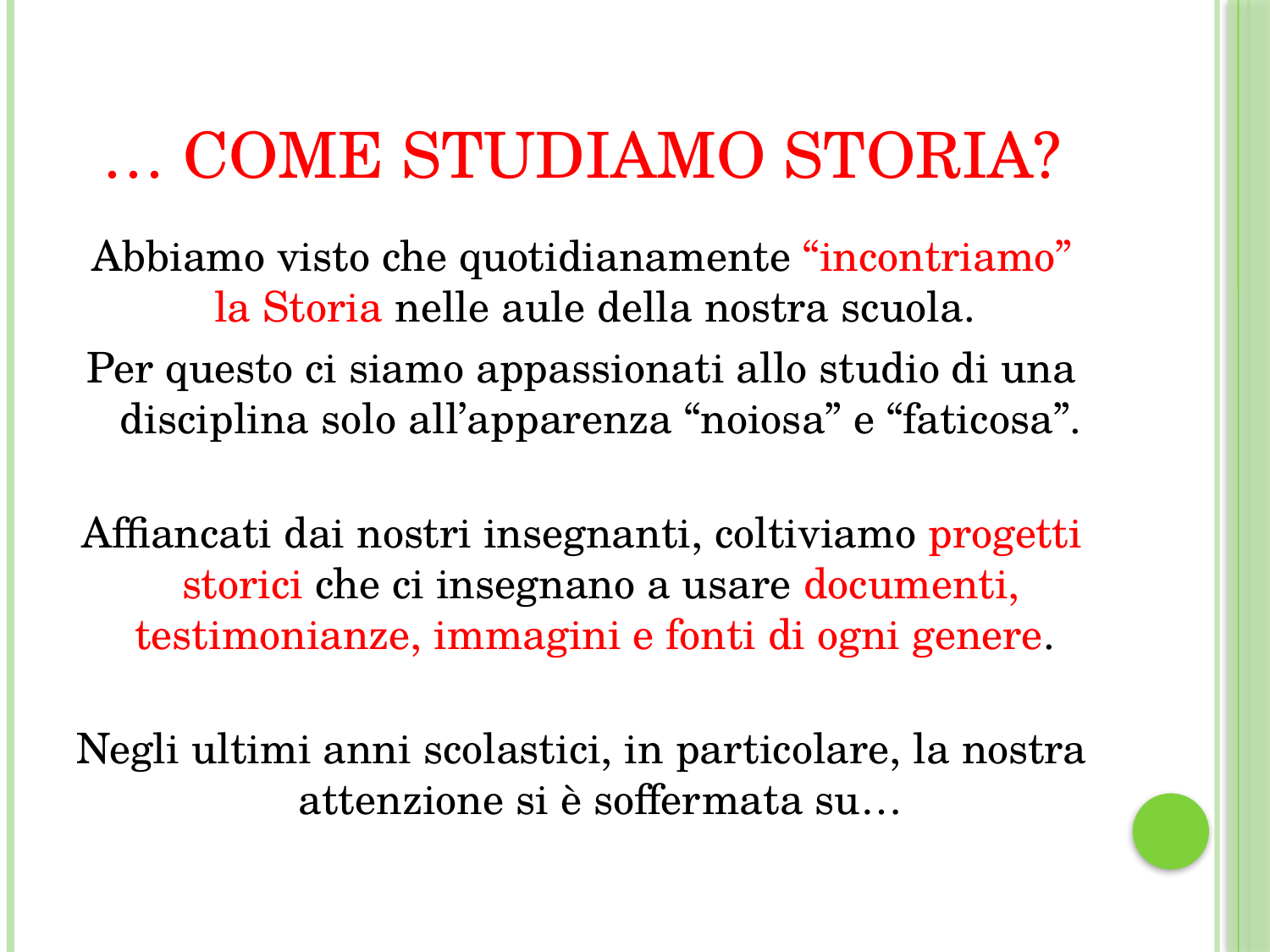

# … COME STUDIAMO STORIA?
Abbiamo visto che quotidianamente “incontriamo” la Storia nelle aule della nostra scuola.
Per questo ci siamo appassionati allo studio di una disciplina solo all’apparenza “noiosa” e “faticosa”.

Affiancati dai nostri insegnanti, coltiviamo progetti storici che ci insegnano a usare documenti, testimonianze, immagini e fonti di ogni genere.

Negli ultimi anni scolastici, in particolare, la nostra attenzione si è soffermata su…